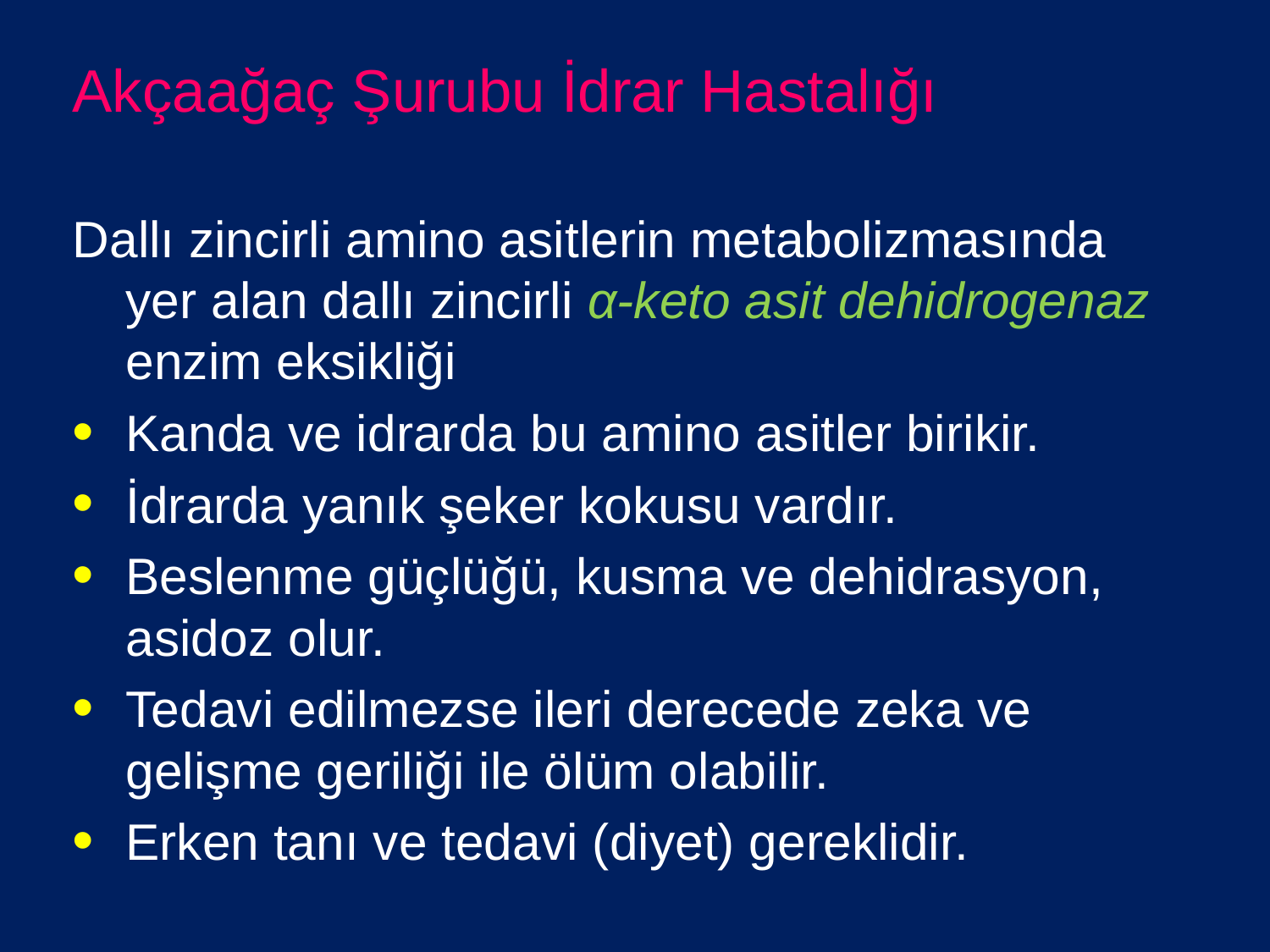

Akçaağaç Şurubu İdrar Hastalığı

Dallı zincirli amino asitlerin metabolizmasında yer alan dallı zincirli α-keto asit dehidrogenaz enzim eksikliği
Kanda ve idrarda bu amino asitler birikir.
İdrarda yanık şeker kokusu vardır.
Beslenme güçlüğü, kusma ve dehidrasyon, asidoz olur.
Tedavi edilmezse ileri derecede zeka ve gelişme geriliği ile ölüm olabilir.
Erken tanı ve tedavi (diyet) gereklidir.